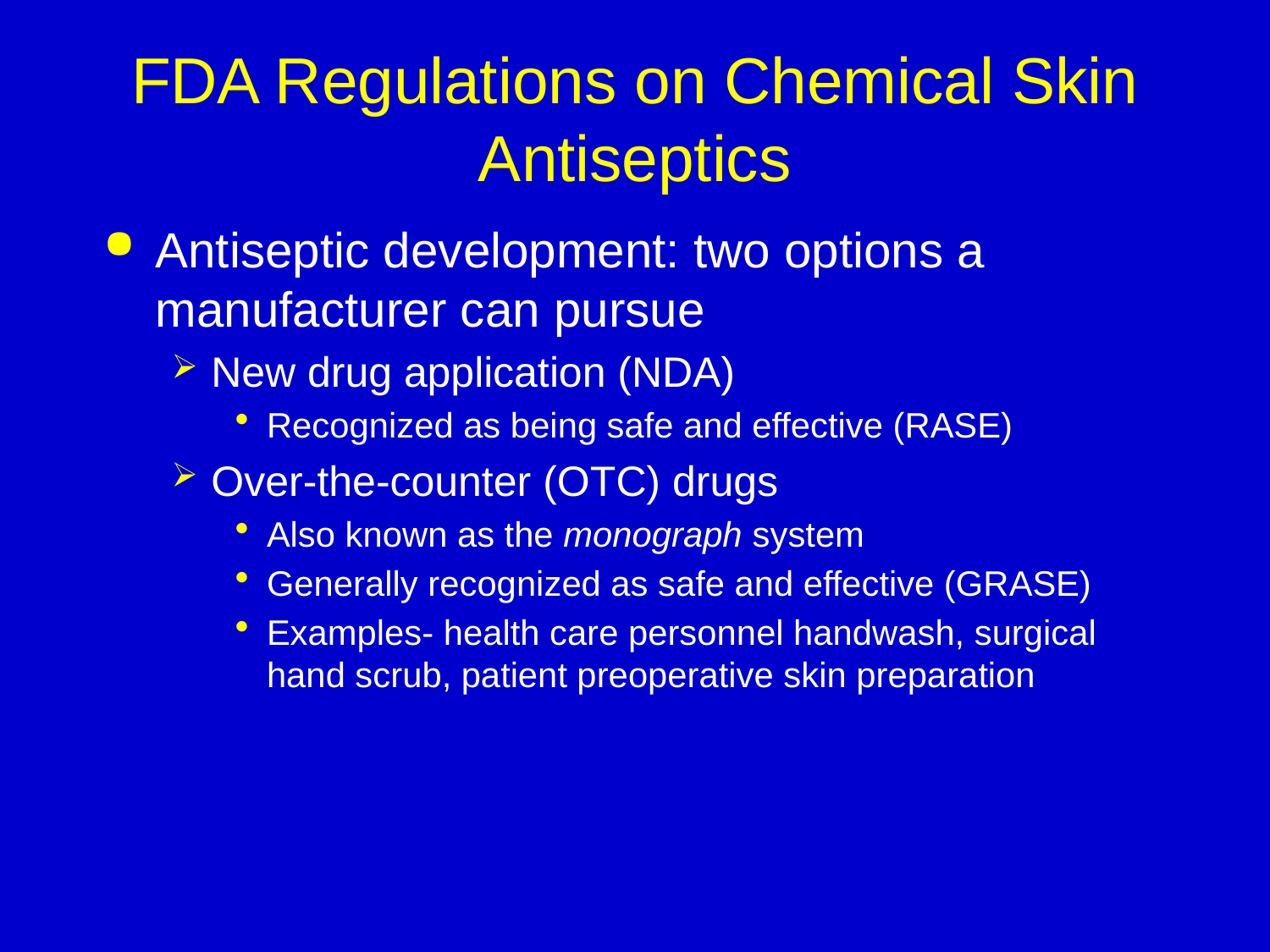

# FDA Regulations on Chemical Skin Antiseptics
Antiseptic development: two options a manufacturer can pursue
New drug application (NDA)
Recognized as being safe and effective (RASE)
Over-the-counter (OTC) drugs
Also known as the monograph system
Generally recognized as safe and effective (GRASE)
Examples- health care personnel handwash, surgical hand scrub, patient preoperative skin preparation